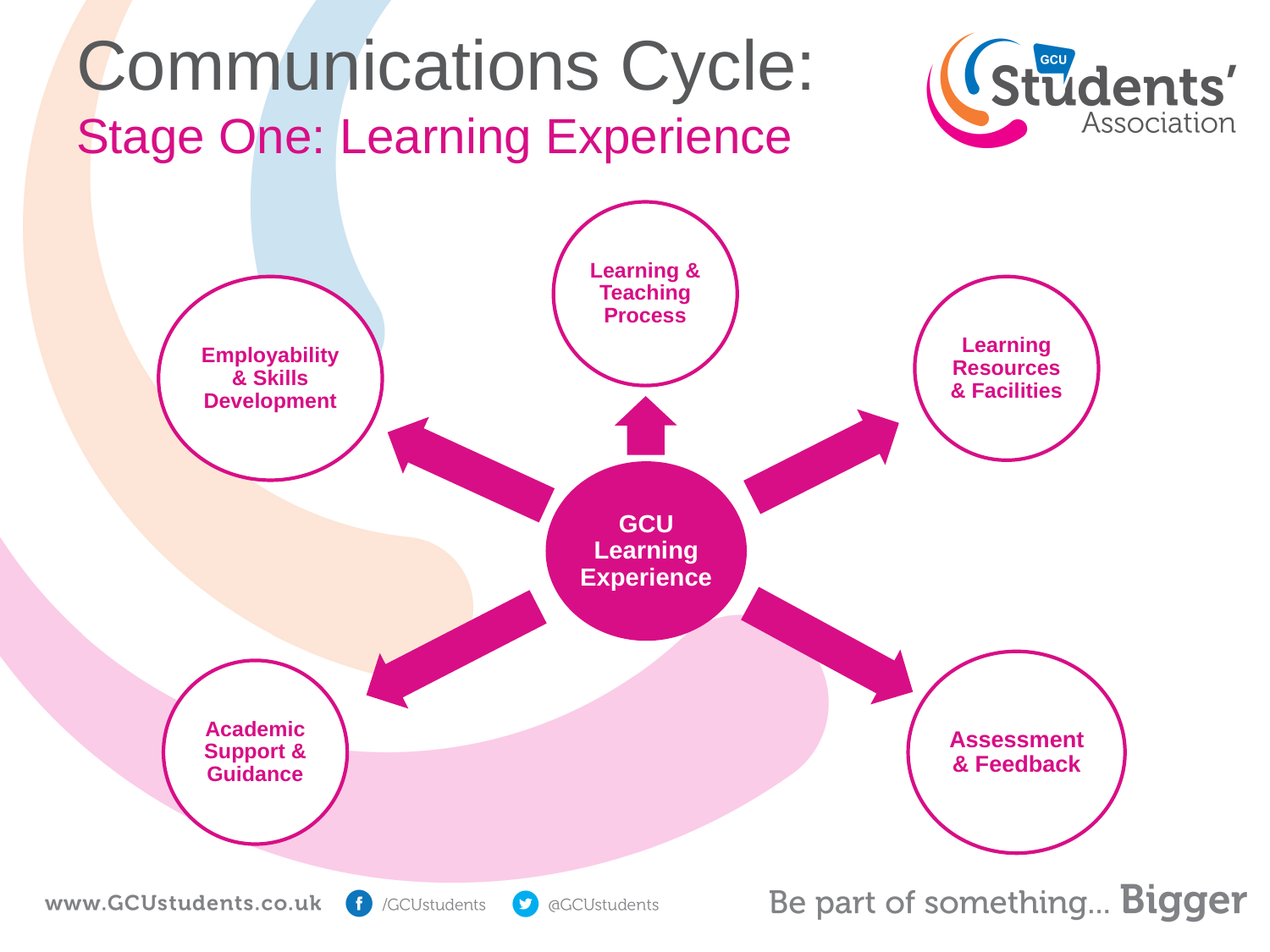

Communications Cycle:
Stage One: Learning Experience
GCU Learning Experience

Learning & Teaching Process

Learning Resources & Facilities

Assessment & Feedback

Academic Support & Guidance

Employability & Skills Development